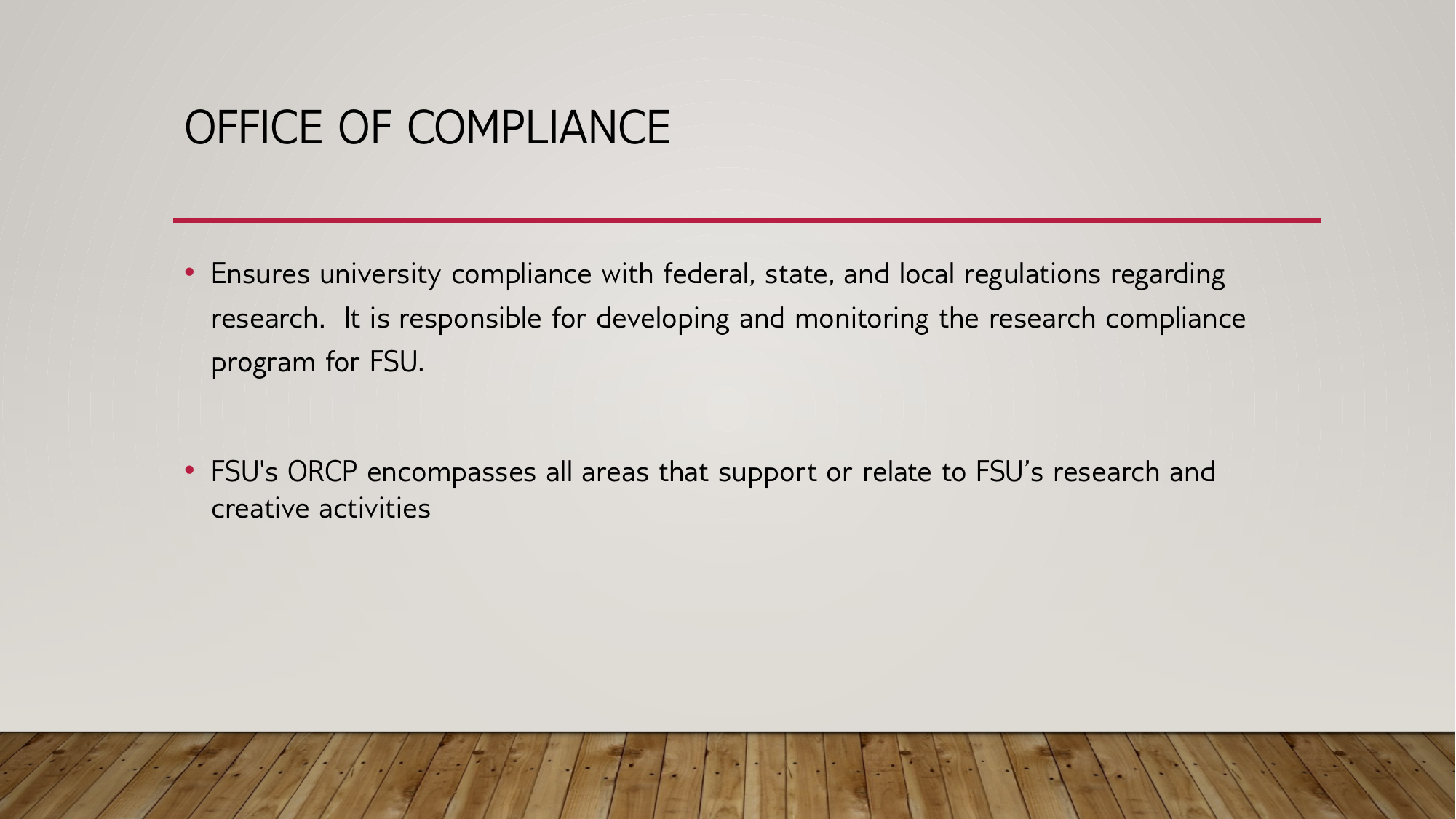

# Office of compliance
Ensures university compliance with federal, state, and local regulations regarding research.  It is responsible for developing and monitoring the research compliance program for FSU.

FSU's ORCP encompasses all areas that support or relate to FSU’s research and creative activities